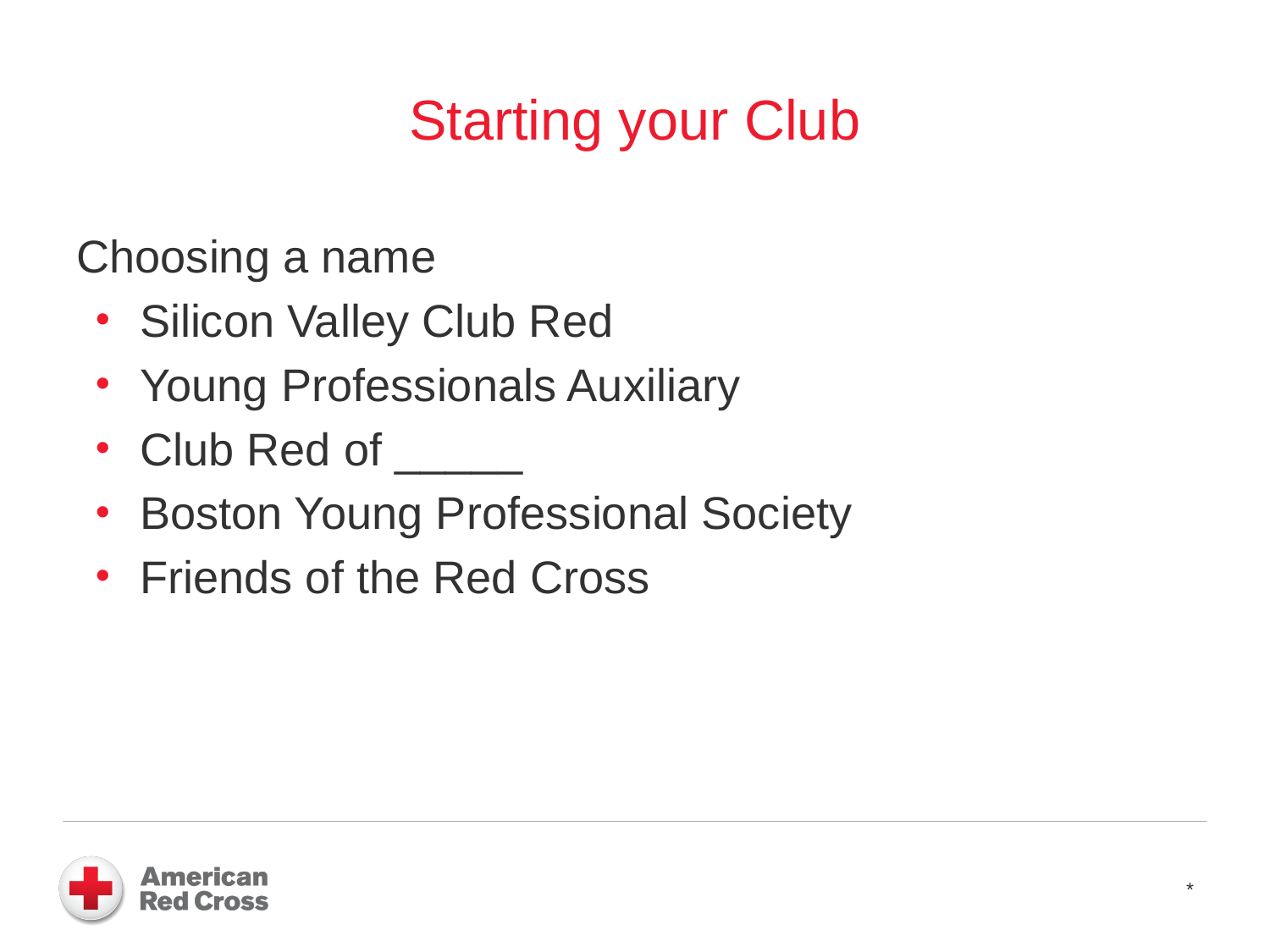

# Starting your Club
Choosing a name
Silicon Valley Club Red
Young Professionals Auxiliary
Club Red of _____
Boston Young Professional Society
Friends of the Red Cross

*